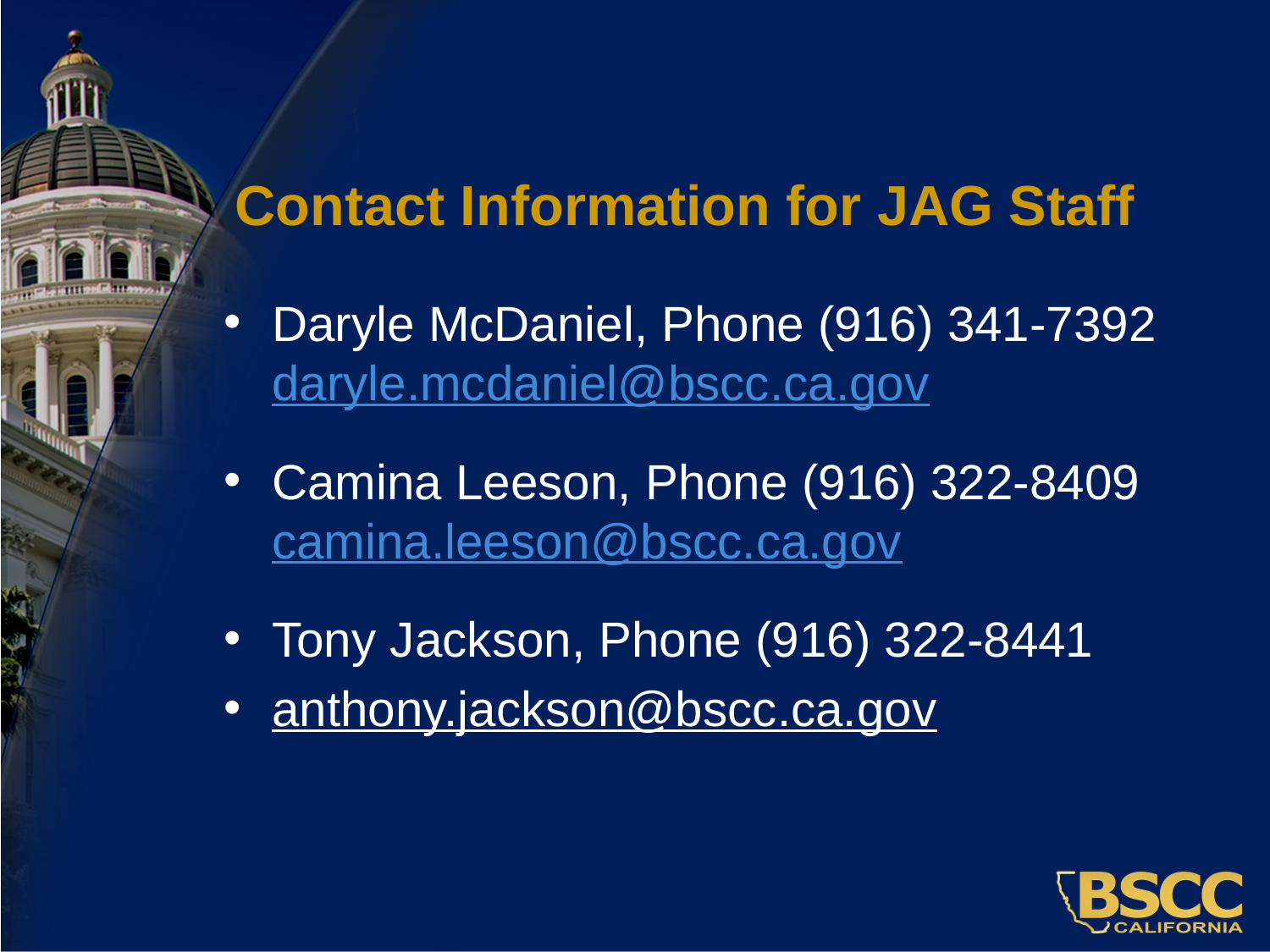

# Contact Information for JAG Staff
Daryle McDaniel, Phone (916) 341-7392 daryle.mcdaniel@bscc.ca.gov

Camina Leeson, Phone (916) 322-8409  camina.leeson@bscc.ca.gov

Tony Jackson, Phone (916) 322-8441
anthony.jackson@bscc.ca.gov